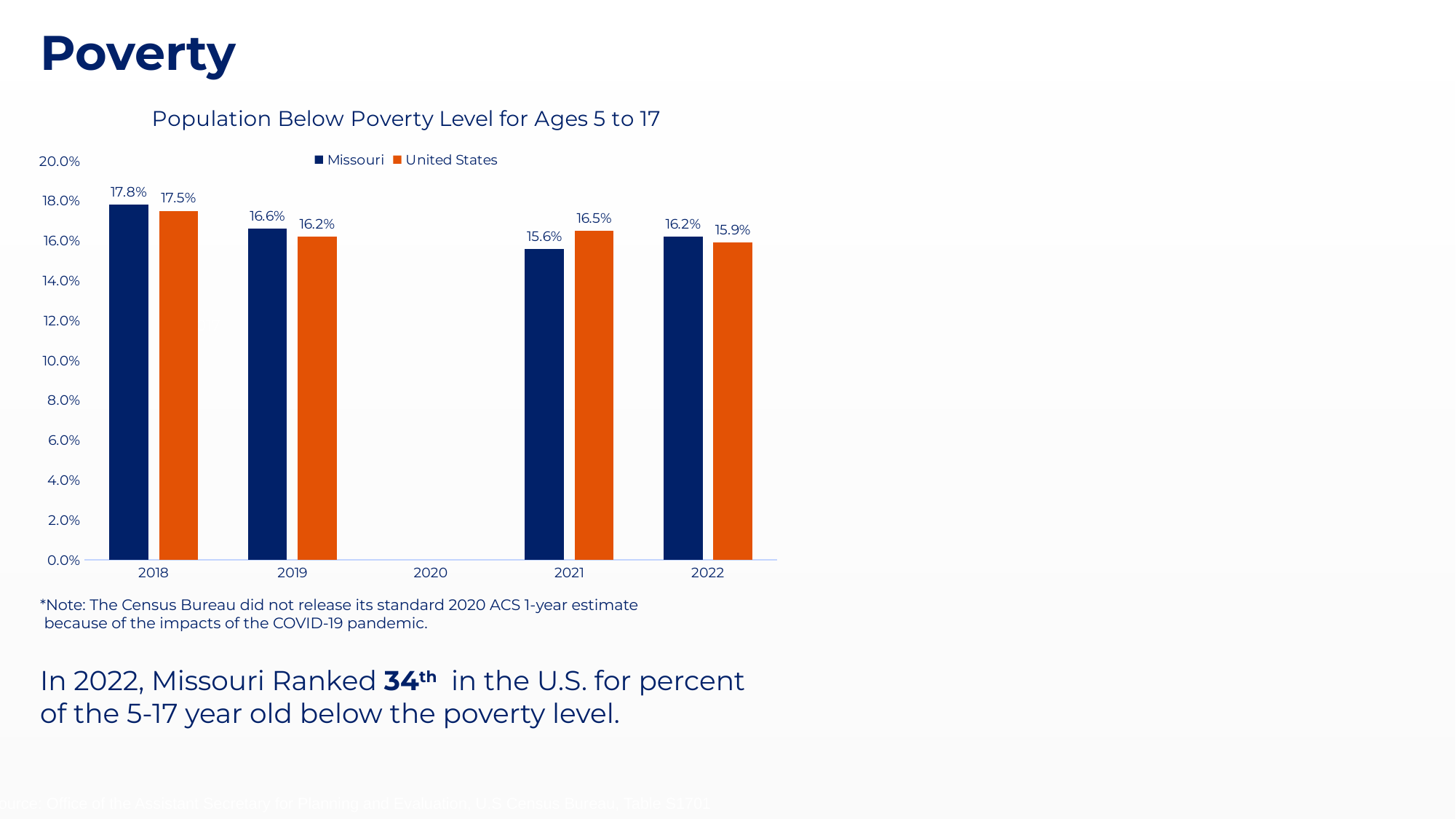

Poverty

### Chart: Population Below Poverty Level for Ages 5 to 17

| Category | Missouri | United States |
|---|---|---|
| 2018 | 0.178 | 0.175 |
| 2019 | 0.166 | 0.162 |
| 2020 | None | None |
| 2021 | 0.156 | 0.165 |
| 2022 | 0.162 | 0.159 |
2017
2021
*Note: The Census Bureau did not release its standard 2020 ACS 1-year estimate
 because of the impacts of the COVID-19 pandemic.
In 2022, Missouri Ranked 34th  in the U.S. for percent of the 5-17 year old below the poverty level.
Source: Office of the Assistant Secretary for Planning and Evaluation, U.S Census Bureau, Table S1701